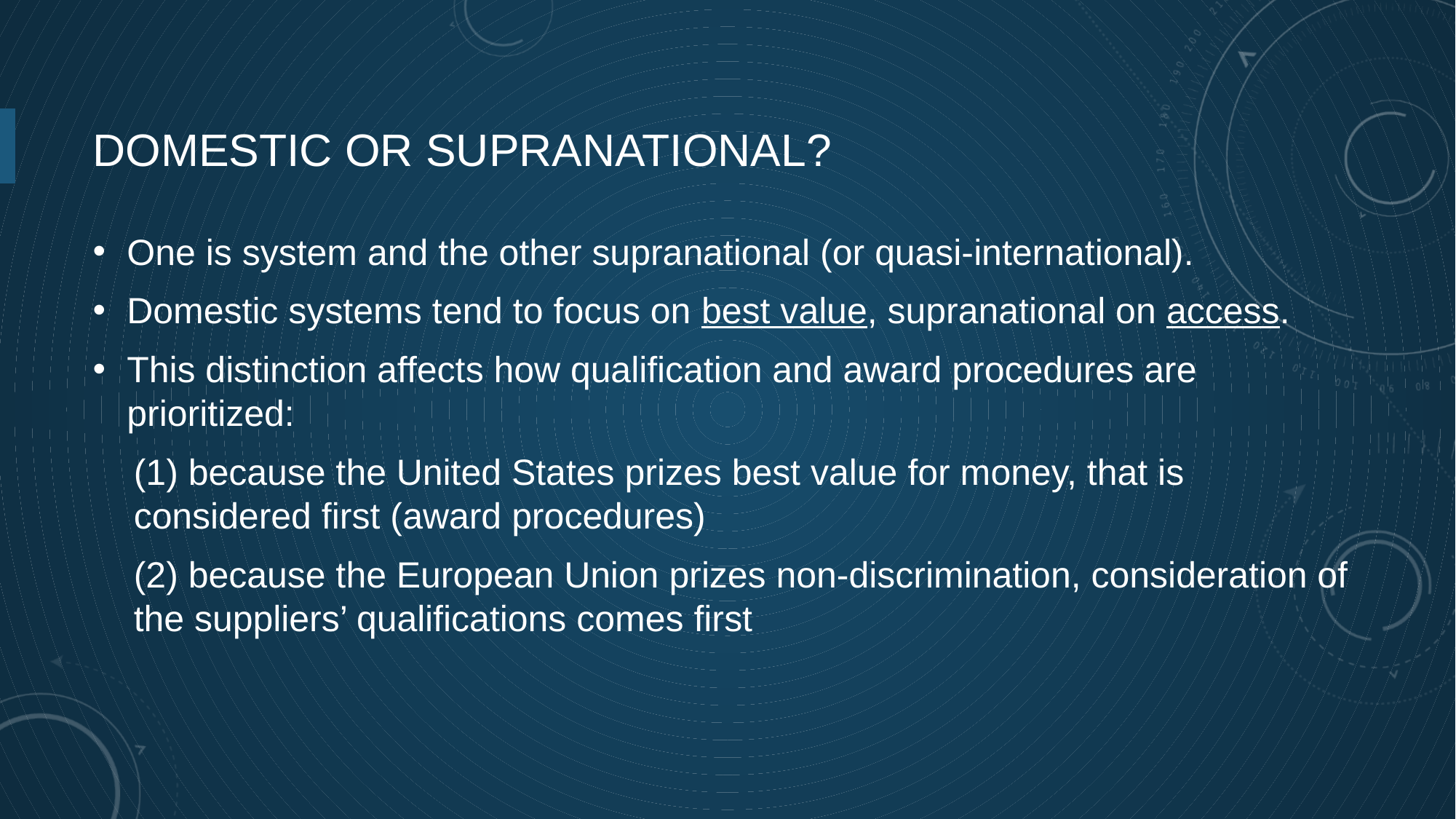

# Domestic or supranational?
One is system and the other supranational (or quasi-international).
Domestic systems tend to focus on best value, supranational on access.
This distinction affects how qualification and award procedures are prioritized:
(1) because the United States prizes best value for money, that is considered first (award procedures)
(2) because the European Union prizes non-discrimination, consideration of the suppliers’ qualifications comes first